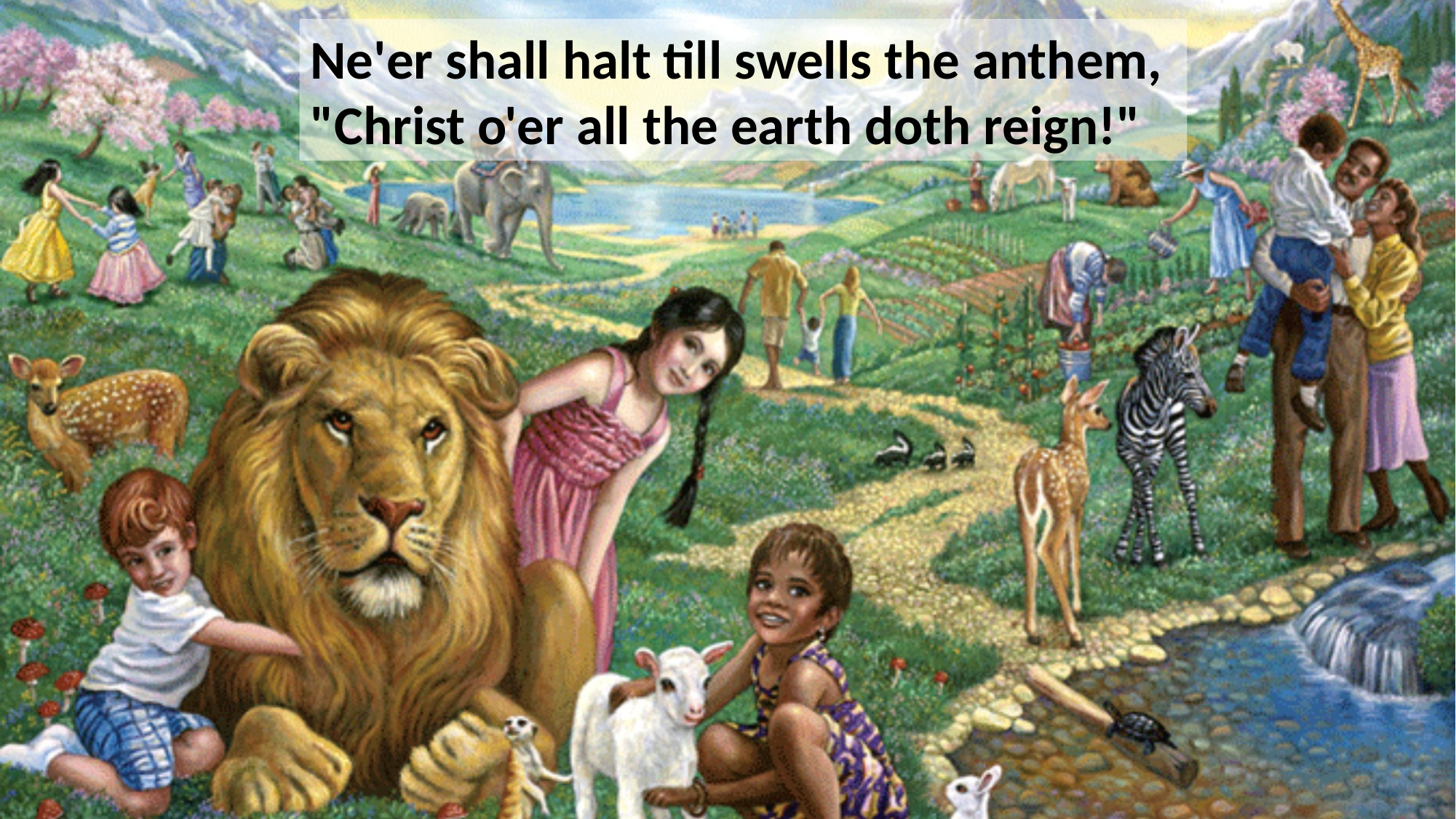

Ne'er shall halt till swells the anthem,
"Christ o'er all the earth doth reign!"